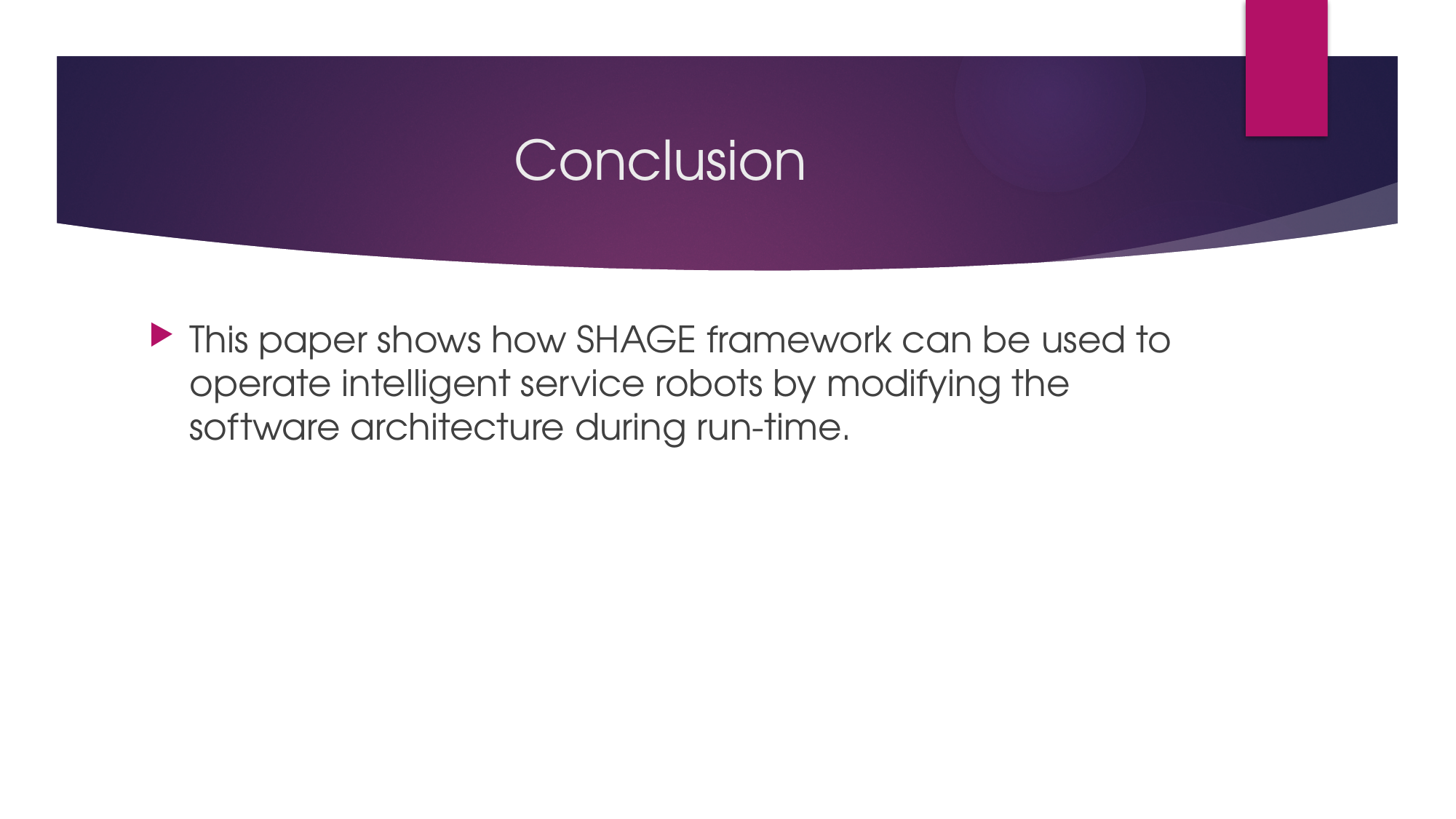

# Conclusion
This paper shows how SHAGE framework can be used to operate intelligent service robots by modifying the software architecture during run-time.